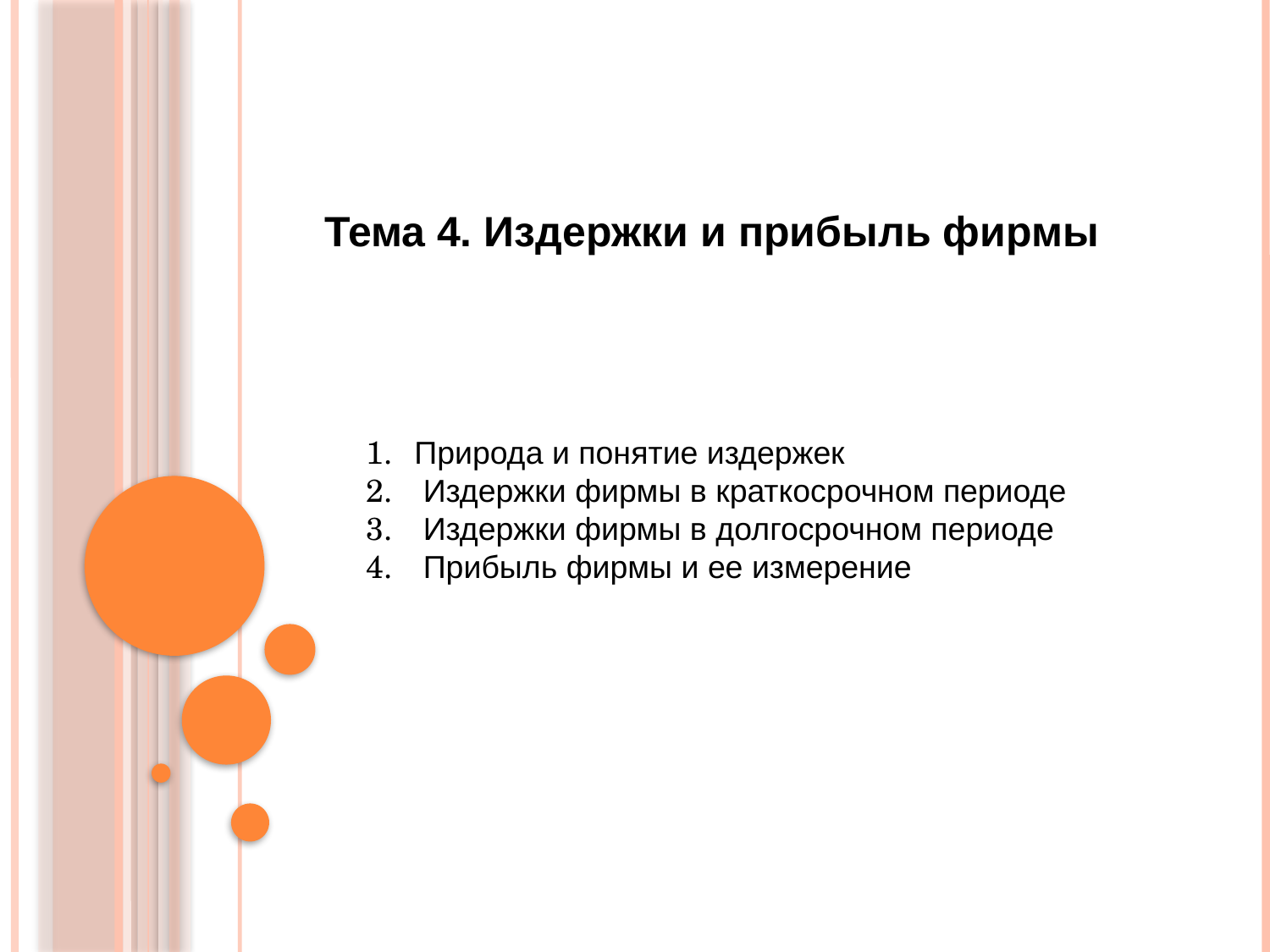

Тема 4. Издержки и прибыль фирмы
Природа и понятие издержек
 Издержки фирмы в краткосрочном периоде
 Издержки фирмы в долгосрочном периоде
 Прибыль фирмы и ее измерение